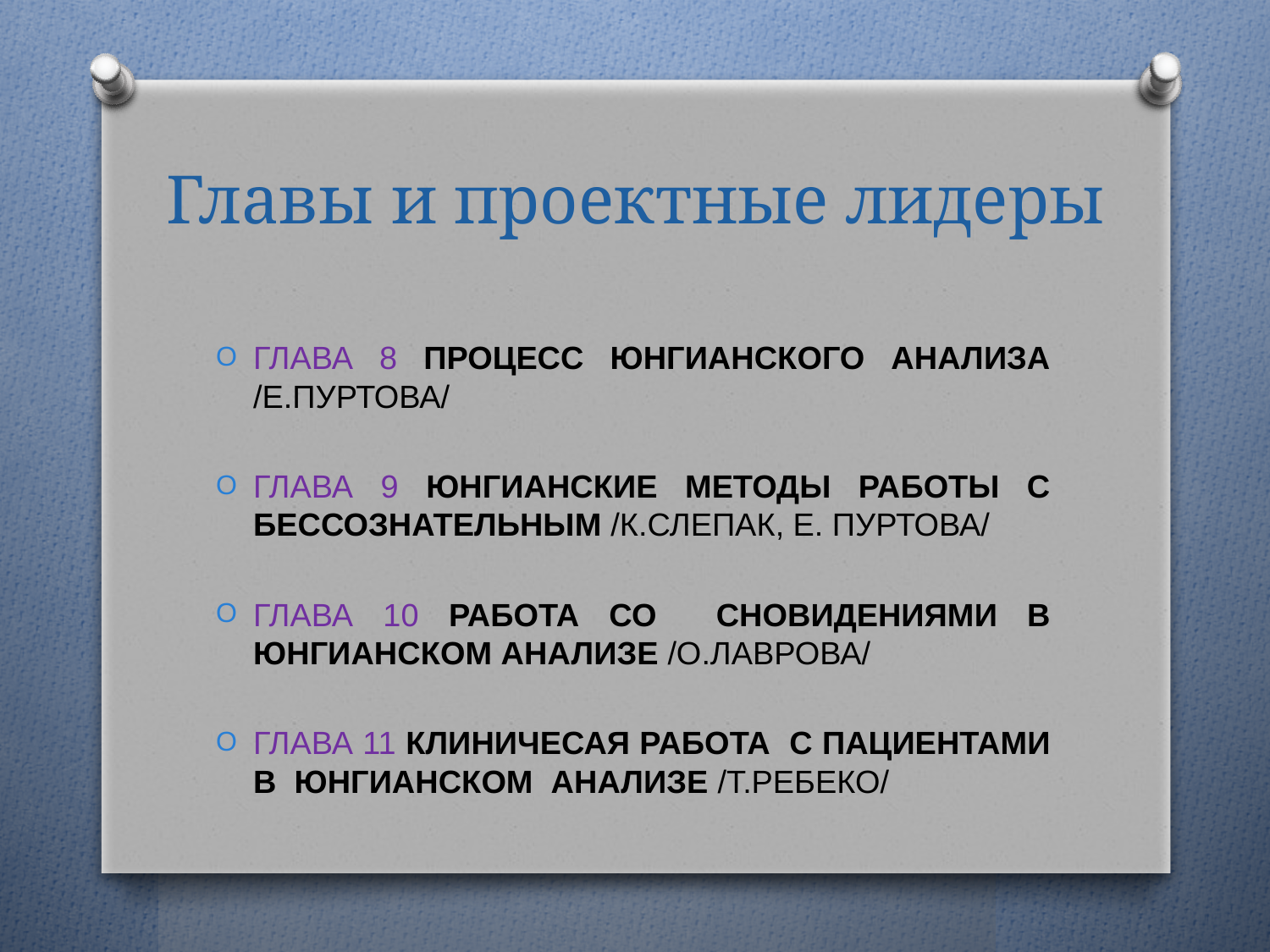

# Главы и проектные лидеры

ГЛАВА 8 ПРОЦЕСС ЮНГИАНСКОГО АНАЛИЗА /Е.ПУРТОВА/

ГЛАВА 9 ЮНГИАНСКИЕ МЕТОДЫ РАБОТЫ С БЕССОЗНАТЕЛЬНЫМ /К.СЛЕПАК, Е. ПУРТОВА/

ГЛАВА 10 РАБОТА СО  СНОВИДЕНИЯМИ В ЮНГИАНСКОМ АНАЛИЗЕ /О.ЛАВРОВА/

ГЛАВА 11 КЛИНИЧЕСАЯ РАБОТА  С ПАЦИЕНТАМИ В  ЮНГИАНСКОМ  АНАЛИЗЕ /Т.РЕБЕКО/